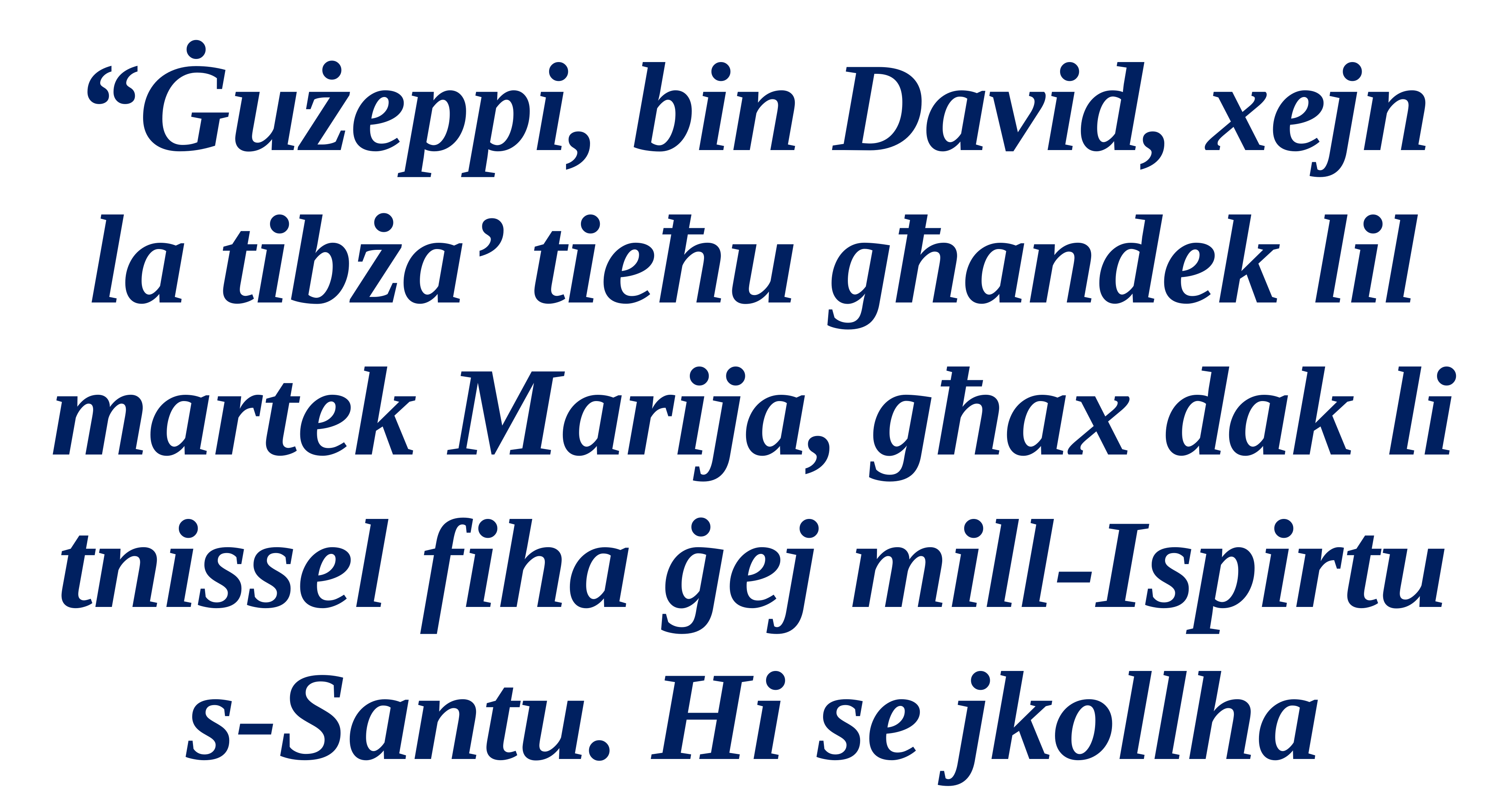

“Ġużeppi, bin David, xejn la tibża’ tieħu għandek lil martek Marija, għax dak li tnissel fiha ġej mill-Ispirtu s-Santu. Hi se jkollha